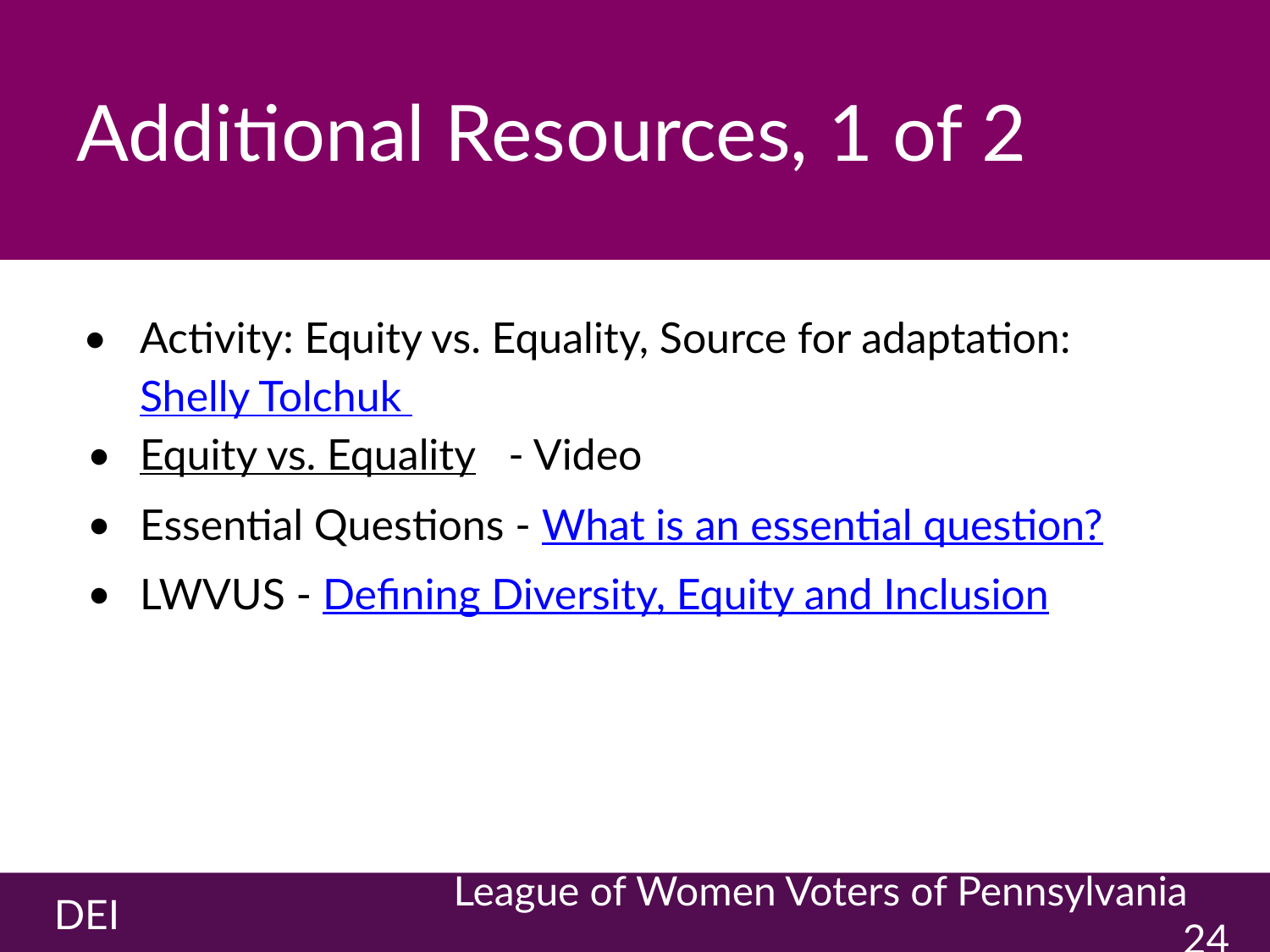

# Additional Resources, 1 of 2
Activity: Equity vs. Equality, Source for adaptation:
Shelly Tolchuk
Equity vs. Equality   - Video
Essential Questions - What is an essential question?
LWVUS - Defining Diversity, Equity and Inclusion

DEI
League of Women Voters of Pennsylvania    24